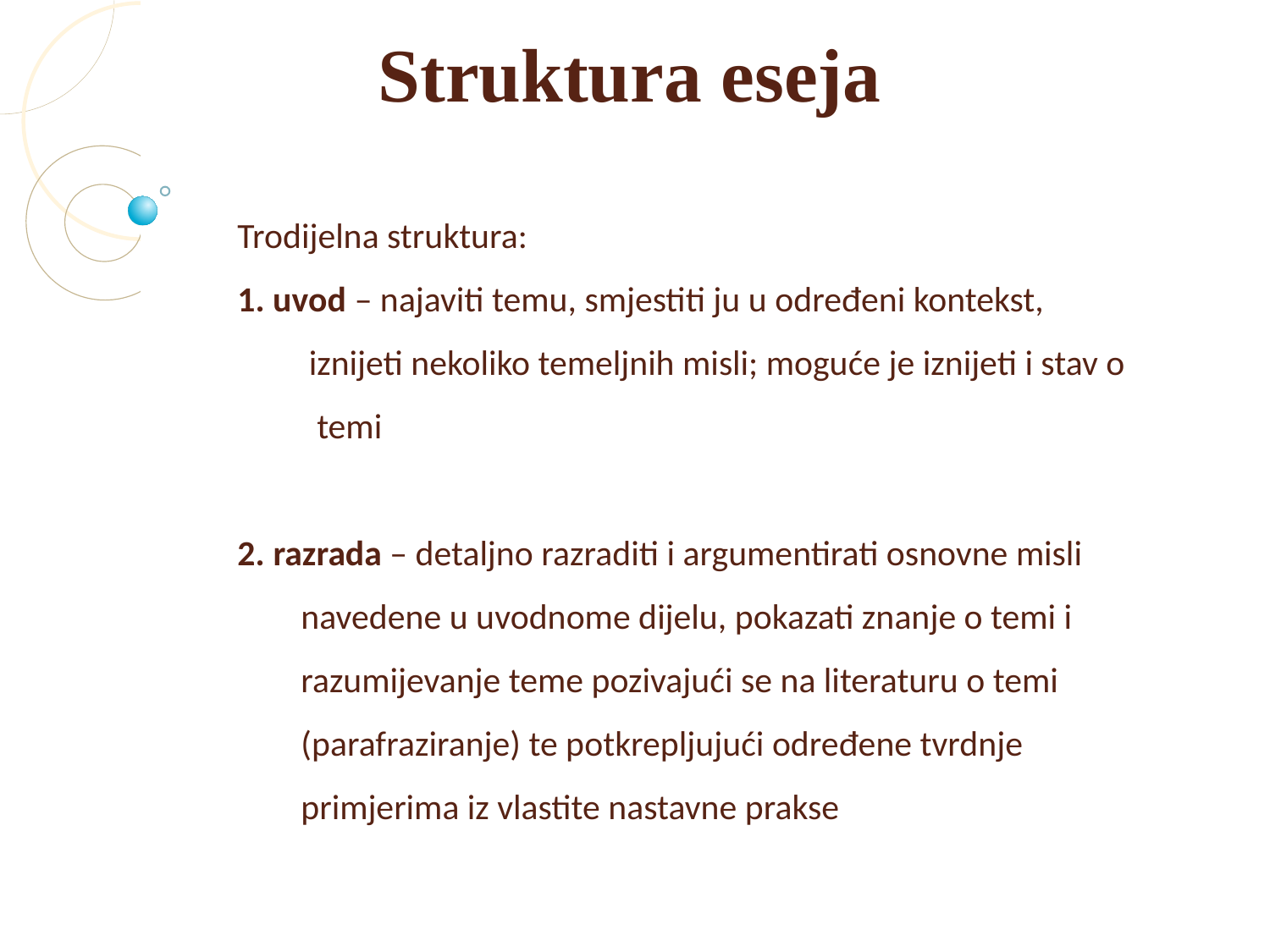

Struktura eseja
Trodijelna struktura:
1. uvod – najaviti temu, smjestiti ju u određeni kontekst, iznijeti nekoliko temeljnih misli; moguće je iznijeti i stav o  temi

2. razrada – detaljno razraditi i argumentirati osnovne misli navedene u uvodnome dijelu, pokazati znanje o temi i razumijevanje teme pozivajući se na literaturu o temi (parafraziranje) te potkrepljujući određene tvrdnje primjerima iz vlastite nastavne prakse